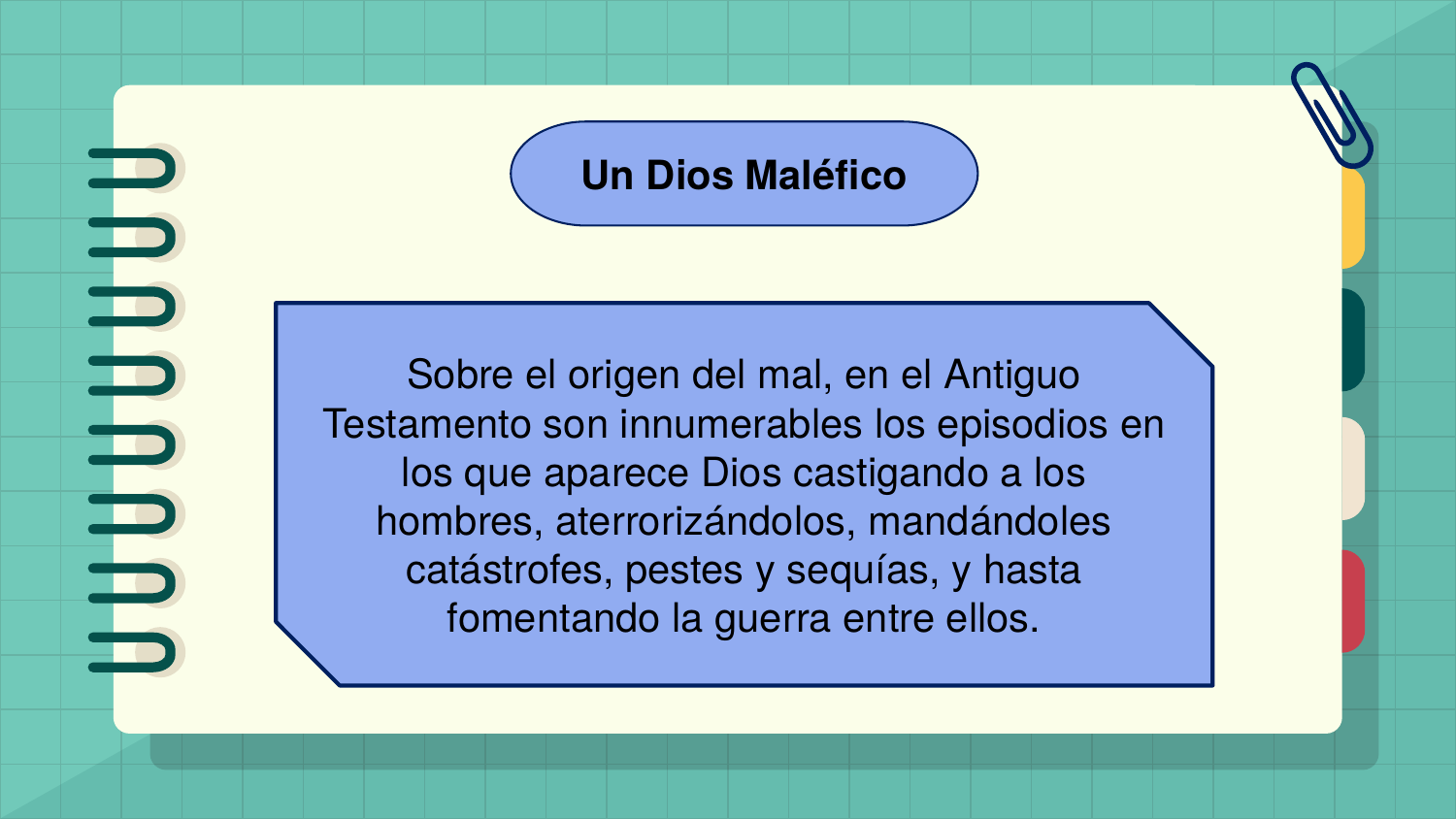

Un Dios Maléfico
Sobre el origen del mal, en el Antiguo Testamento son innumerables los episodios en los que aparece Dios castigando a los hombres, aterrorizándolos, mandándoles catástrofes, pestes y sequías, y hasta fomentando la guerra entre ellos.